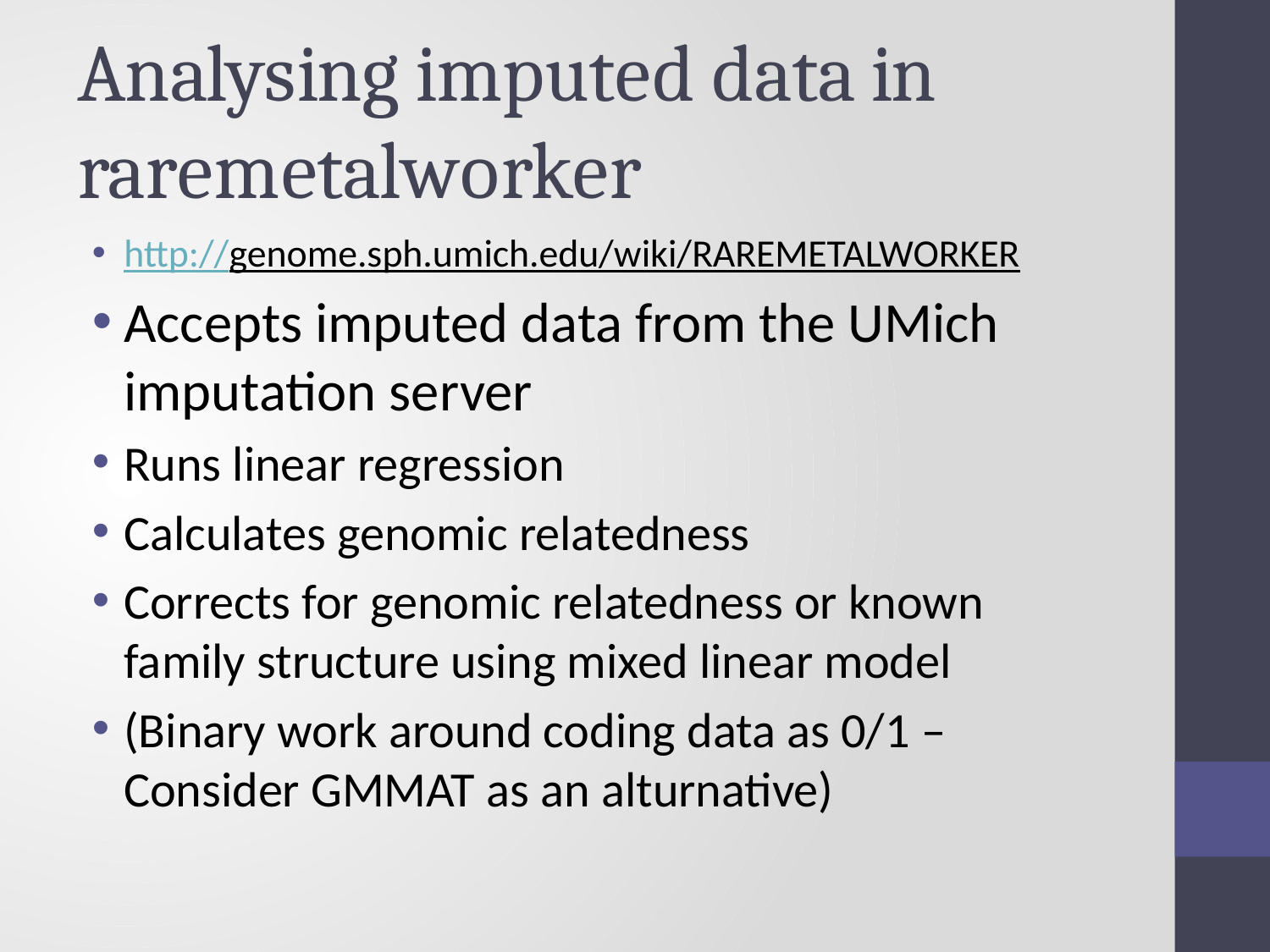

# Analysing imputed data in raremetalworker
http://genome.sph.umich.edu/wiki/RAREMETALWORKER
Accepts imputed data from the UMich imputation server
Runs linear regression
Calculates genomic relatedness
Corrects for genomic relatedness or known family structure using mixed linear model
(Binary work around coding data as 0/1 – Consider GMMAT as an alturnative)